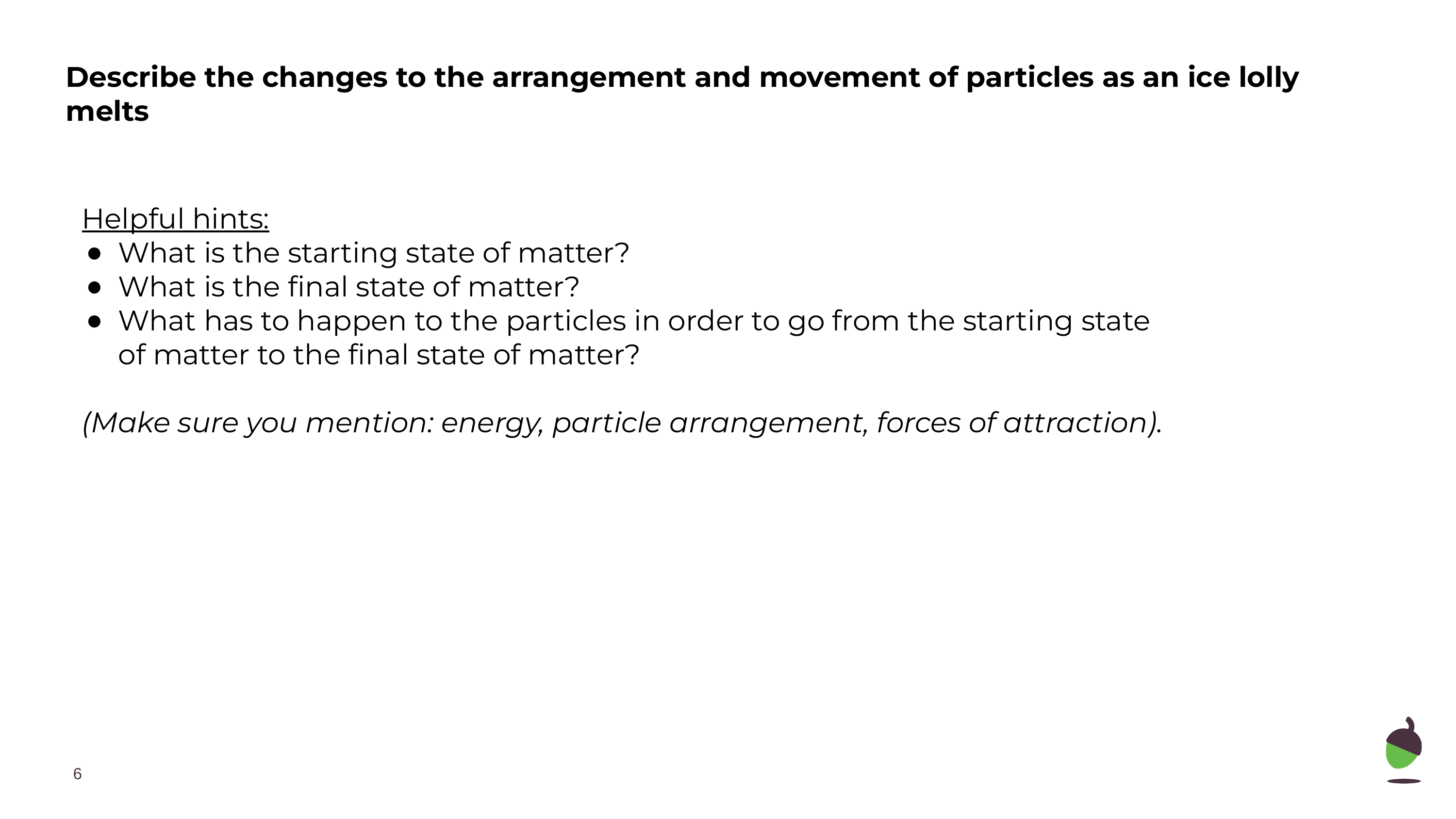

Describe the changes to the arrangement and movement of particles as an ice lolly melts
Helpful hints:
What is the starting state of matter?
What is the final state of matter?
What has to happen to the particles in order to go from the starting state of matter to the final state of matter?

(Make sure you mention: energy, particle arrangement, forces of attraction).
6